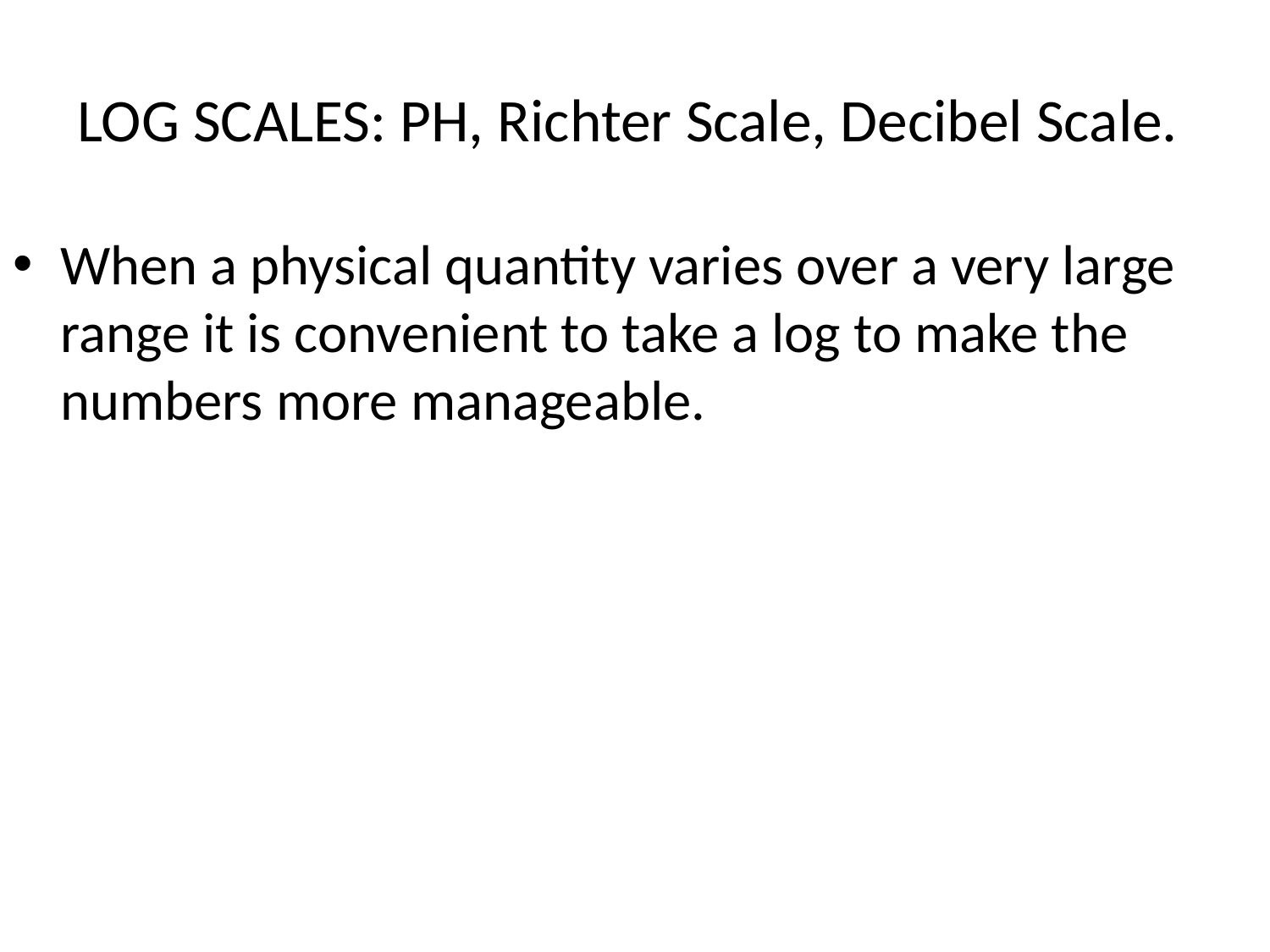

# LOG SCALES: PH, Richter Scale, Decibel Scale.
When a physical quantity varies over a very large range it is convenient to take a log to make the numbers more manageable.